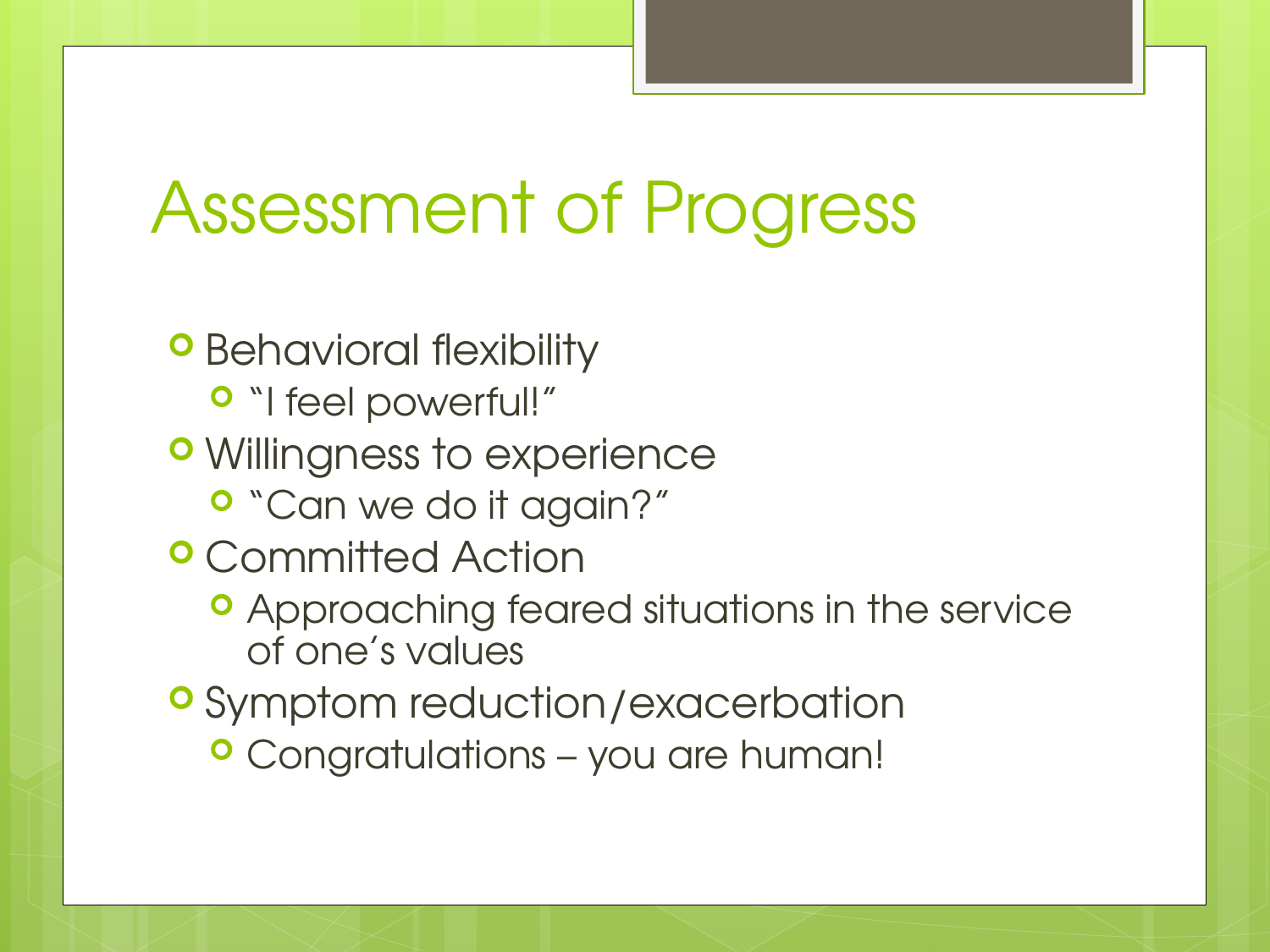

# Assessment of Progress
Behavioral flexibility
“I feel powerful!”
Willingness to experience
“Can we do it again?”
Committed Action
Approaching feared situations in the service of one’s values
Symptom reduction/exacerbation
Congratulations – you are human!